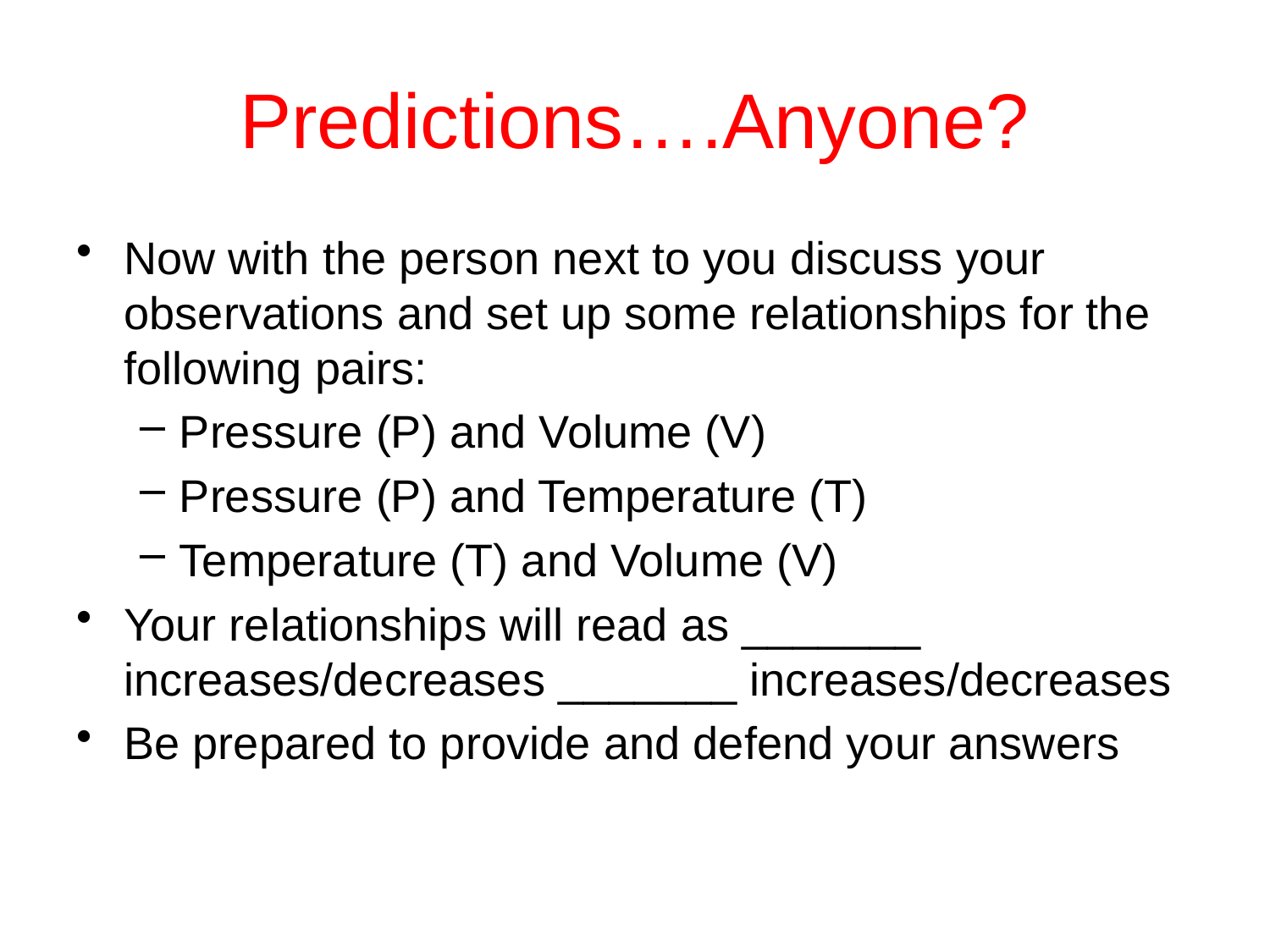

# Predictions….Anyone?
Now with the person next to you discuss your observations and set up some relationships for the following pairs:
Pressure (P) and Volume (V)
Pressure (P) and Temperature (T)
Temperature (T) and Volume (V)
Your relationships will read as _______ increases/decreases _______ increases/decreases
Be prepared to provide and defend your answers